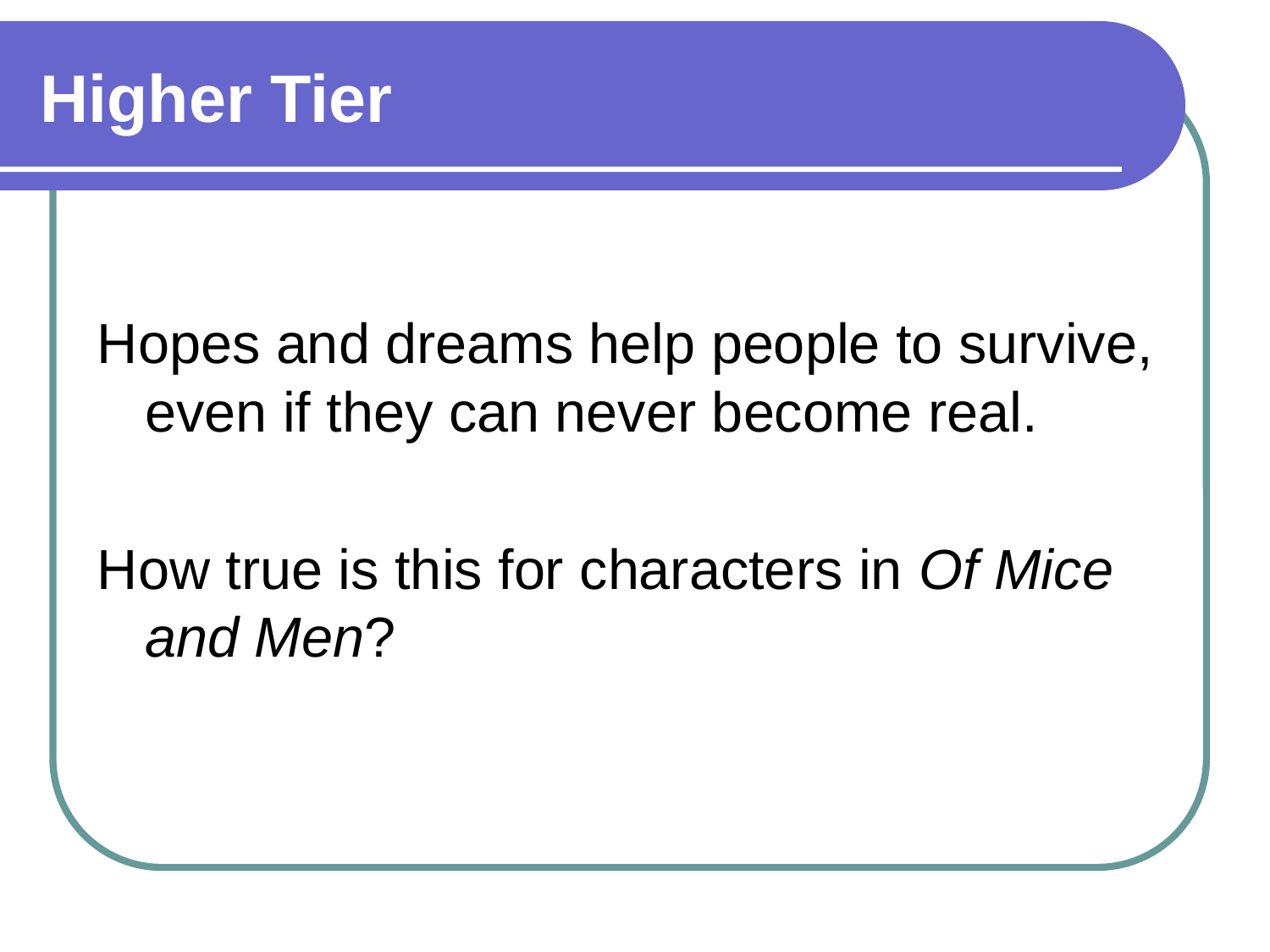

# Higher Tier

Hopes and dreams help people to survive, even if they can never become real.

How true is this for characters in Of Mice and Men?